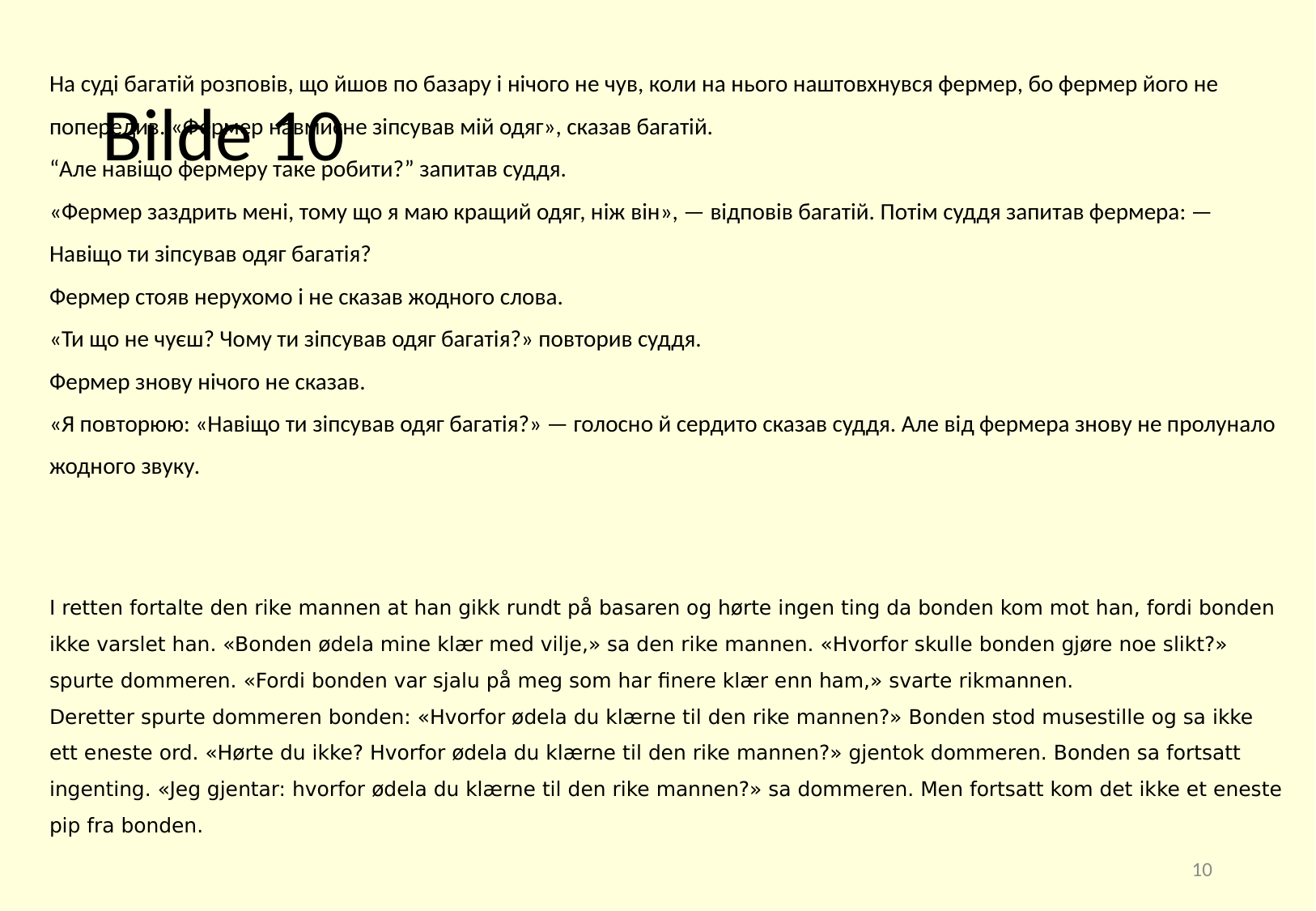

На суді багатій розповів, що йшов по базару і нічого не чув, коли на нього наштовхнувся фермер, бо фермер його не попередив. «Фермер навмисне зіпсував мій одяг», сказав багатій.
“Але навіщо фермеру таке робити?” запитав суддя.
«Фермер заздрить мені, тому що я маю кращий одяг, ніж він», — відповів багатій. Потім суддя запитав фермера: — Навіщо ти зіпсував одяг багатія?
Фермер стояв нерухомо і не сказав жодного слова.
«Ти що не чуєш? Чому ти зіпсував одяг багатія?» повторив суддя.
Фермер знову нічого не сказав.
«Я повторюю: «Навіщо ти зіпсував одяг багатія?» — голосно й сердито сказав суддя. Але від фермера знову не пролунало жодного звуку.
# Bilde 10
I retten fortalte den rike mannen at han gikk rundt på basaren og hørte ingen ting da bonden kom mot han, fordi bonden ikke varslet han. «Bonden ødela mine klær med vilje,» sa den rike mannen. «Hvorfor skulle bonden gjøre noe slikt?» spurte dommeren. «Fordi bonden var sjalu på meg som har finere klær enn ham,» svarte rikmannen.
Deretter spurte dommeren bonden: «Hvorfor ødela du klærne til den rike mannen?» Bonden stod musestille og sa ikke ett eneste ord. «Hørte du ikke? Hvorfor ødela du klærne til den rike mannen?» gjentok dommeren. Bonden sa fortsatt ingenting. «Jeg gjentar: hvorfor ødela du klærne til den rike mannen?» sa dommeren. Men fortsatt kom det ikke et eneste pip fra bonden.
10